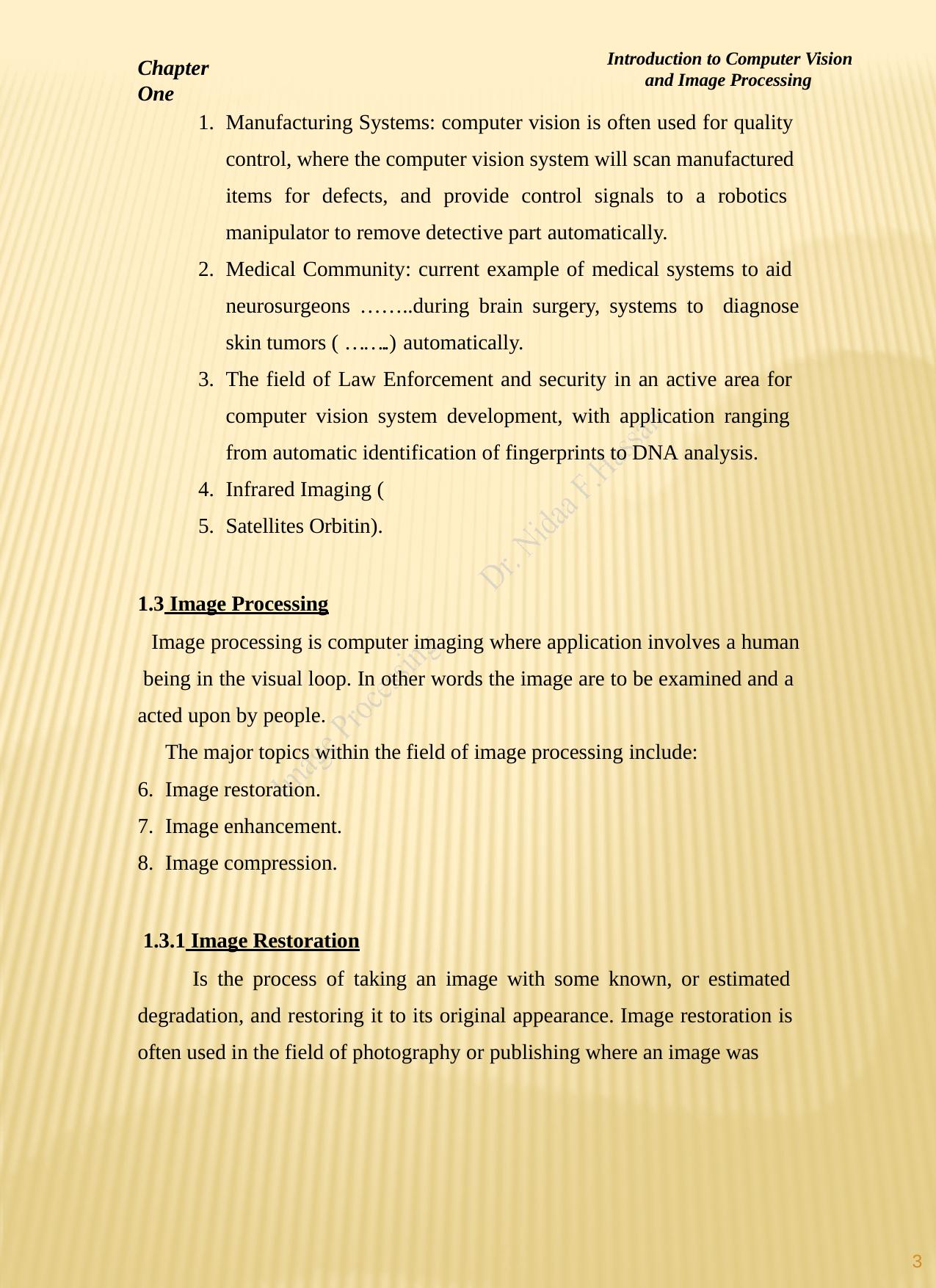

Introduction to Computer Vision  and Image Processing
Chapter One
Manufacturing Systems: computer vision is often used for quality  control, where the computer vision system will scan manufactured  items for defects, and provide control signals to a robotics  manipulator to remove detective part automatically.
Medical Community: current example of medical systems to aid  neurosurgeons ……..during brain surgery, systems to  diagnose skin tumors ( ……..) automatically.
The field of Law Enforcement and security in an active area for  computer vision system development, with application ranging  from automatic identification of fingerprints to DNA analysis.
Infrared Imaging (
Satellites Orbitin).

1.3 Image Processing
Image processing is computer imaging where application involves a human  being in the visual loop. In other words the image are to be examined and a  acted upon by people.
The major topics within the field of image processing include:
Image restoration.
Image enhancement.
Image compression.

1.3.1 Image Restoration
Is the process of taking an image with some known, or estimated  degradation, and restoring it to its original appearance. Image restoration is  often used in the field of photography or publishing where an image was

3